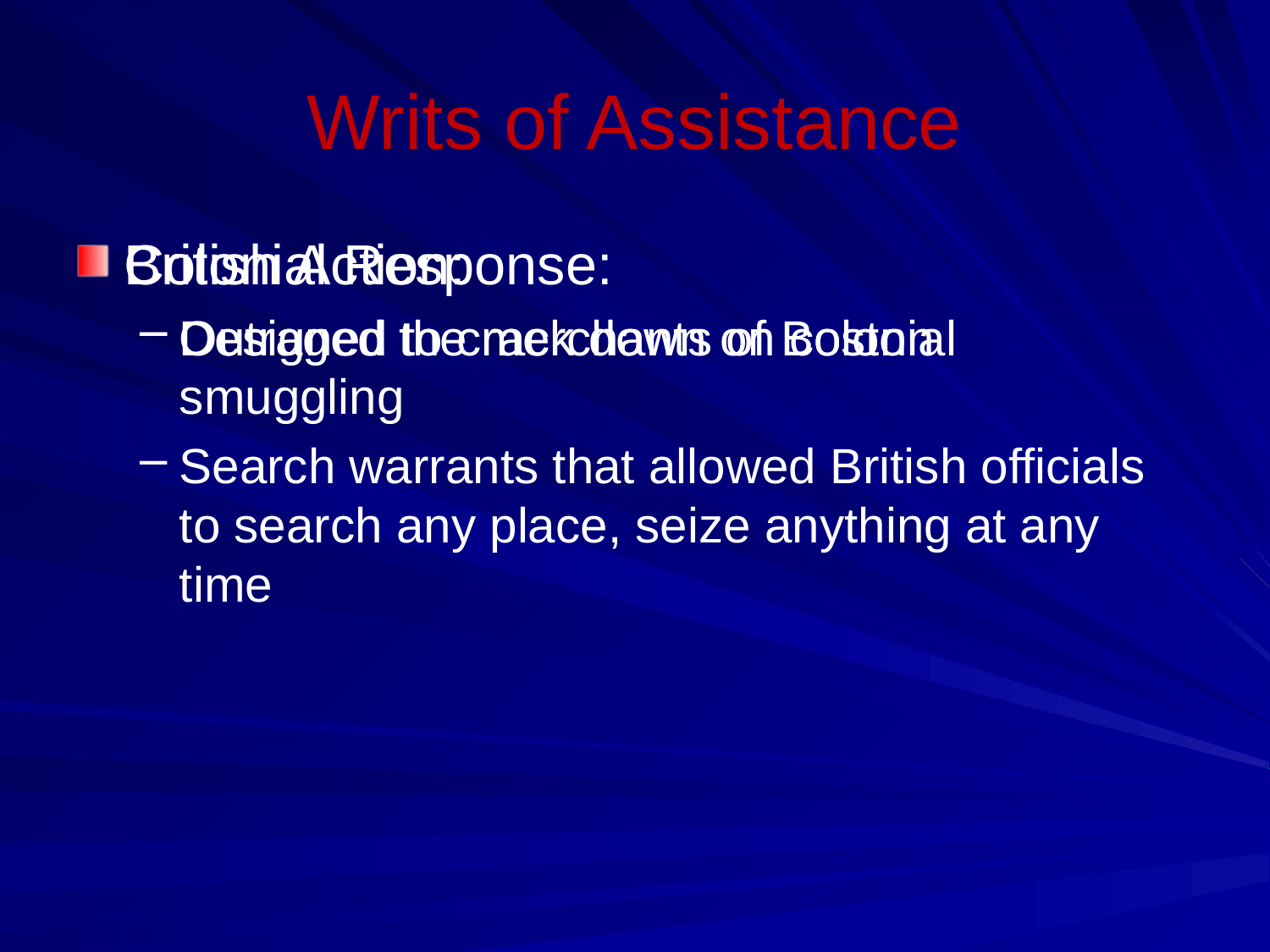

# Writs of Assistance
British Action:
Designed to crack down on colonial smuggling
Search warrants that allowed British officials to search any place, seize anything at any time
Colonial Response:
Outraged the merchants of Boston